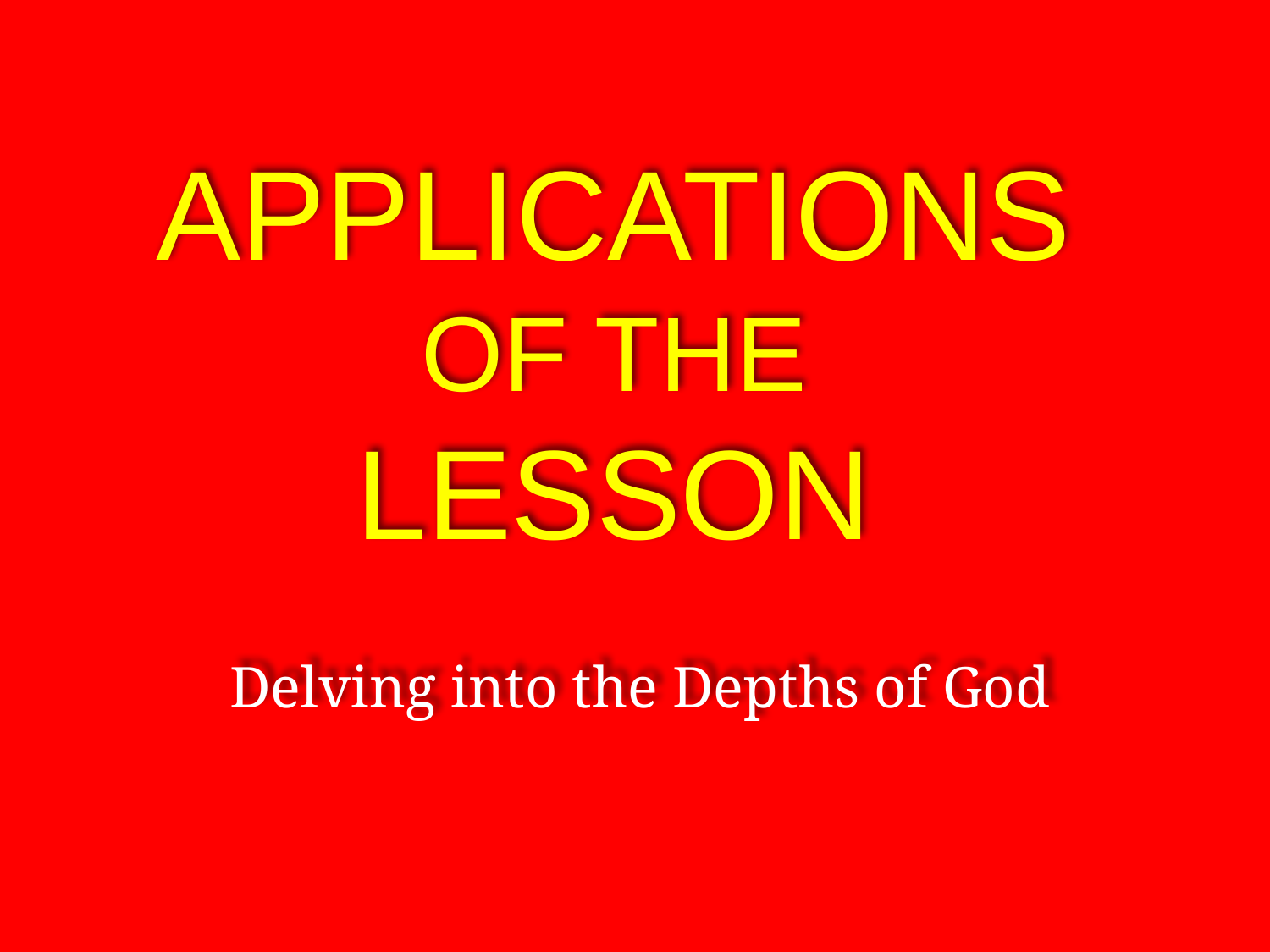

Applications
Of the
lesson
Delving into the Depths of God